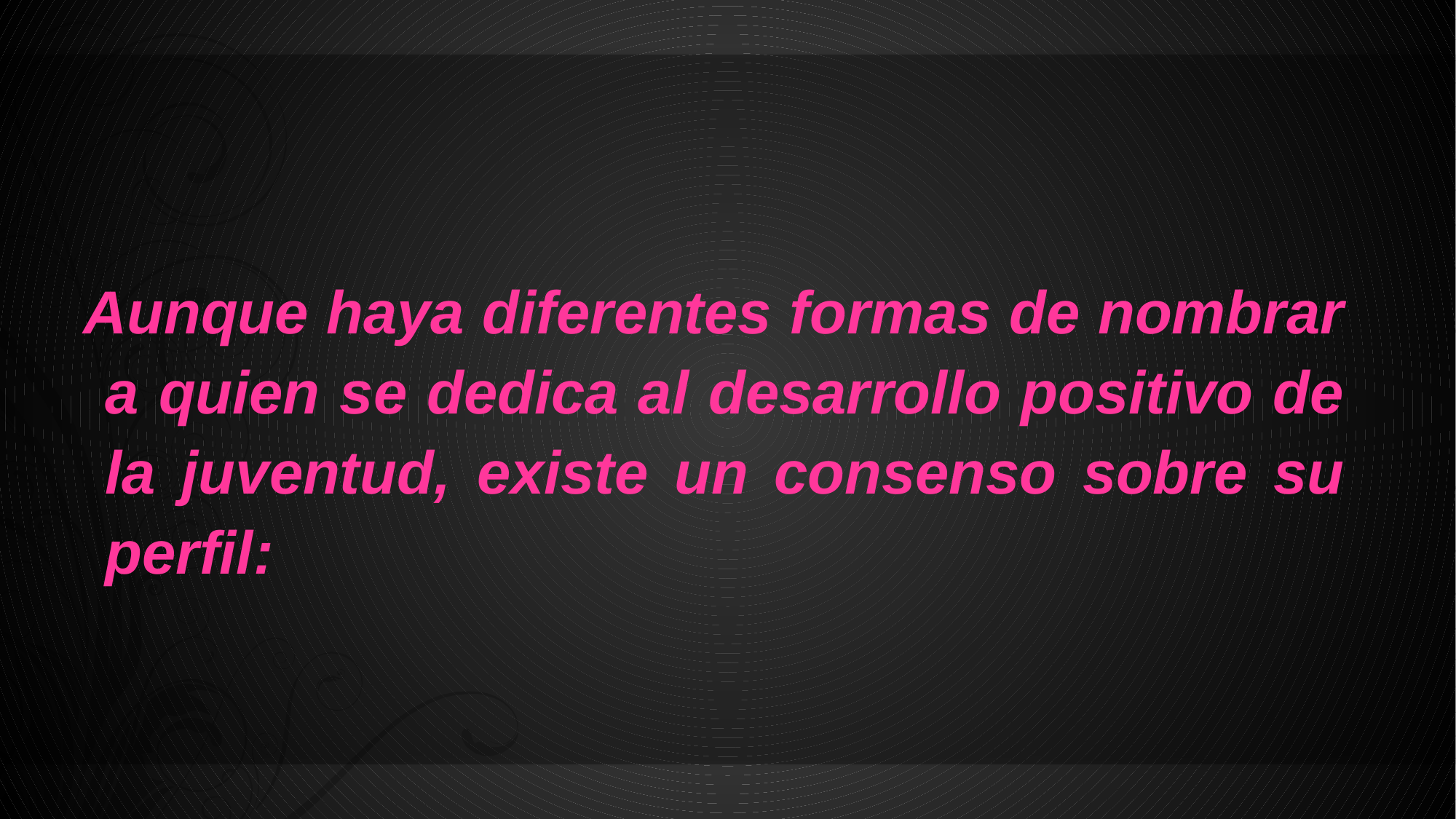

Aunque haya diferentes formas de nombrar a quien se dedica al desarrollo positivo de la juventud, existe un consenso sobre su perfil: